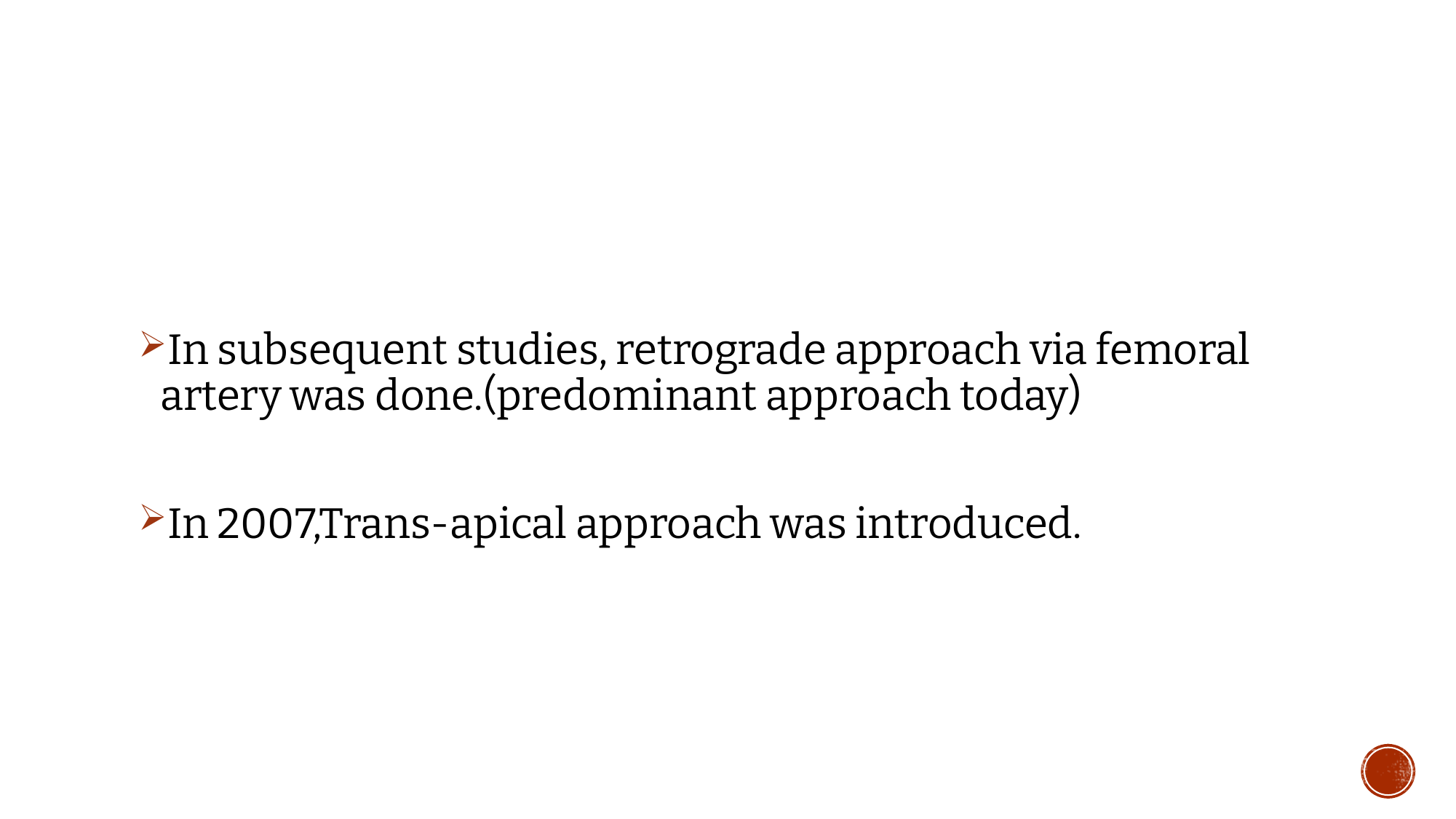

In subsequent studies, retrograde approach via femoral artery was done.(predominant approach today)

In 2007,Trans-apical approach was introduced.